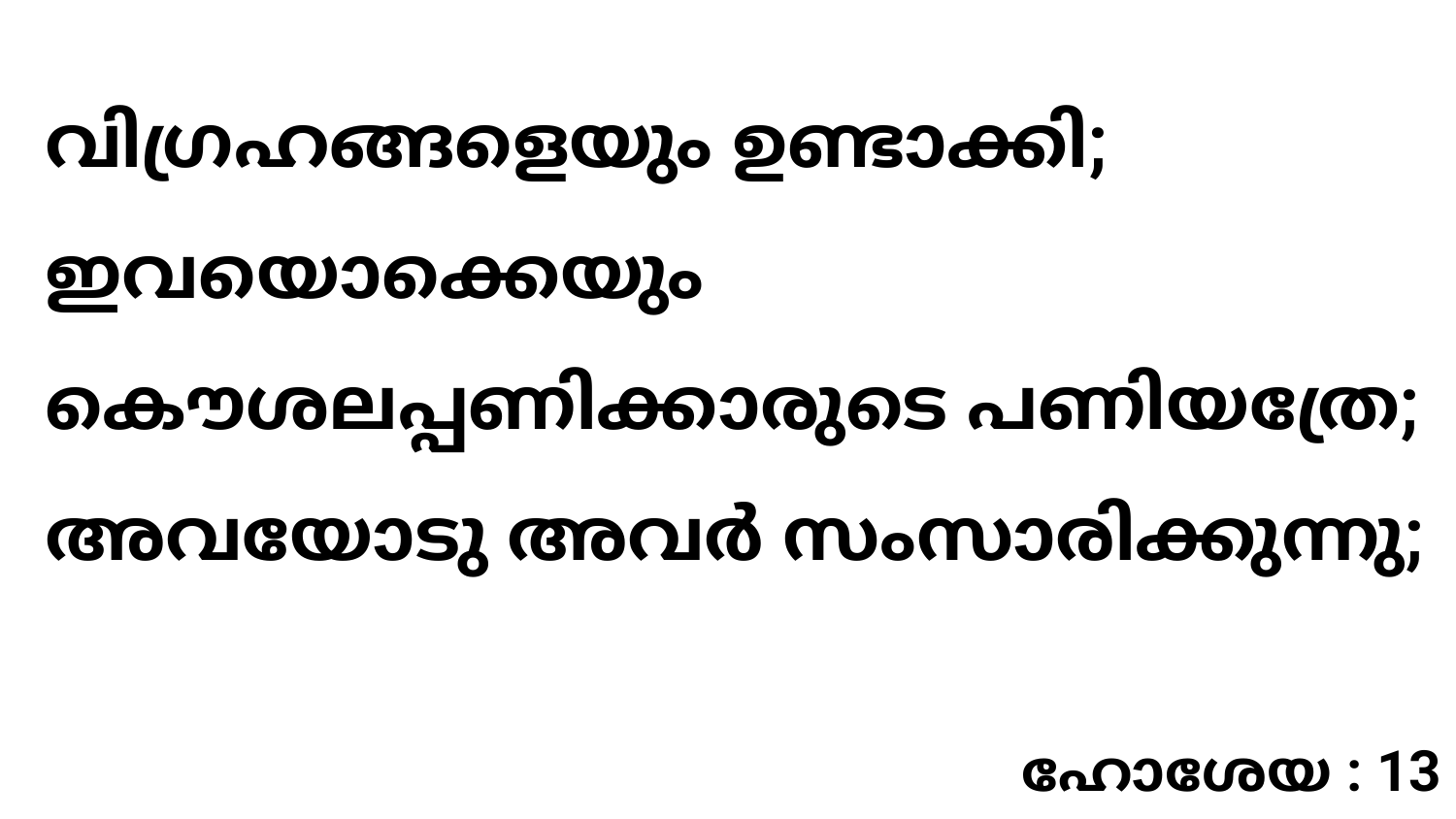

വിഗ്രഹങ്ങളെയും ഉണ്ടാക്കി; ഇവയൊക്കെയും കൌശലപ്പണിക്കാരുടെ പണിയത്രേ; അവയോടു അവർ സംസാരിക്കുന്നു;
ഹോശേയ : 13